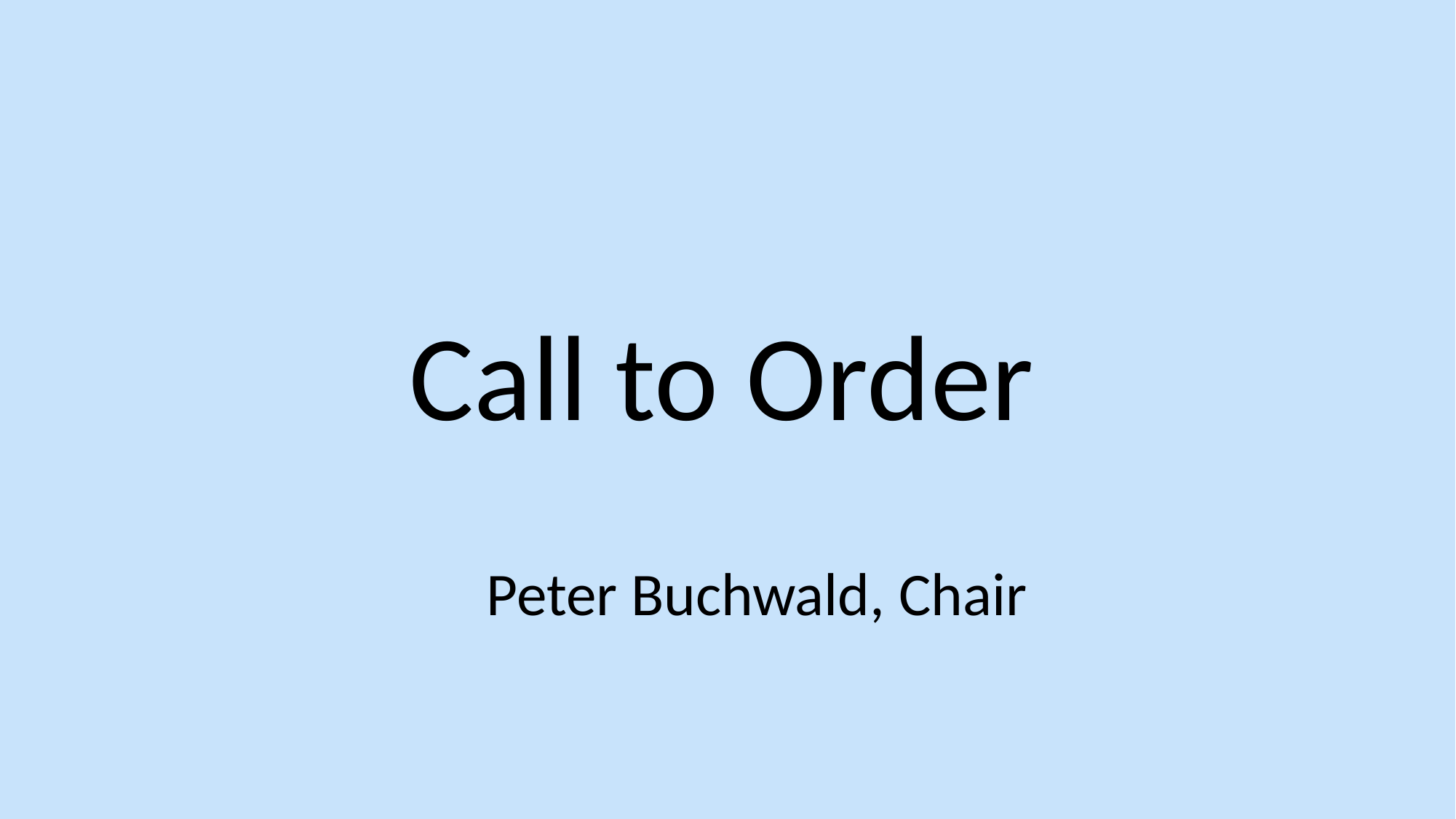

# Call to Order
Peter Buchwald, Chair